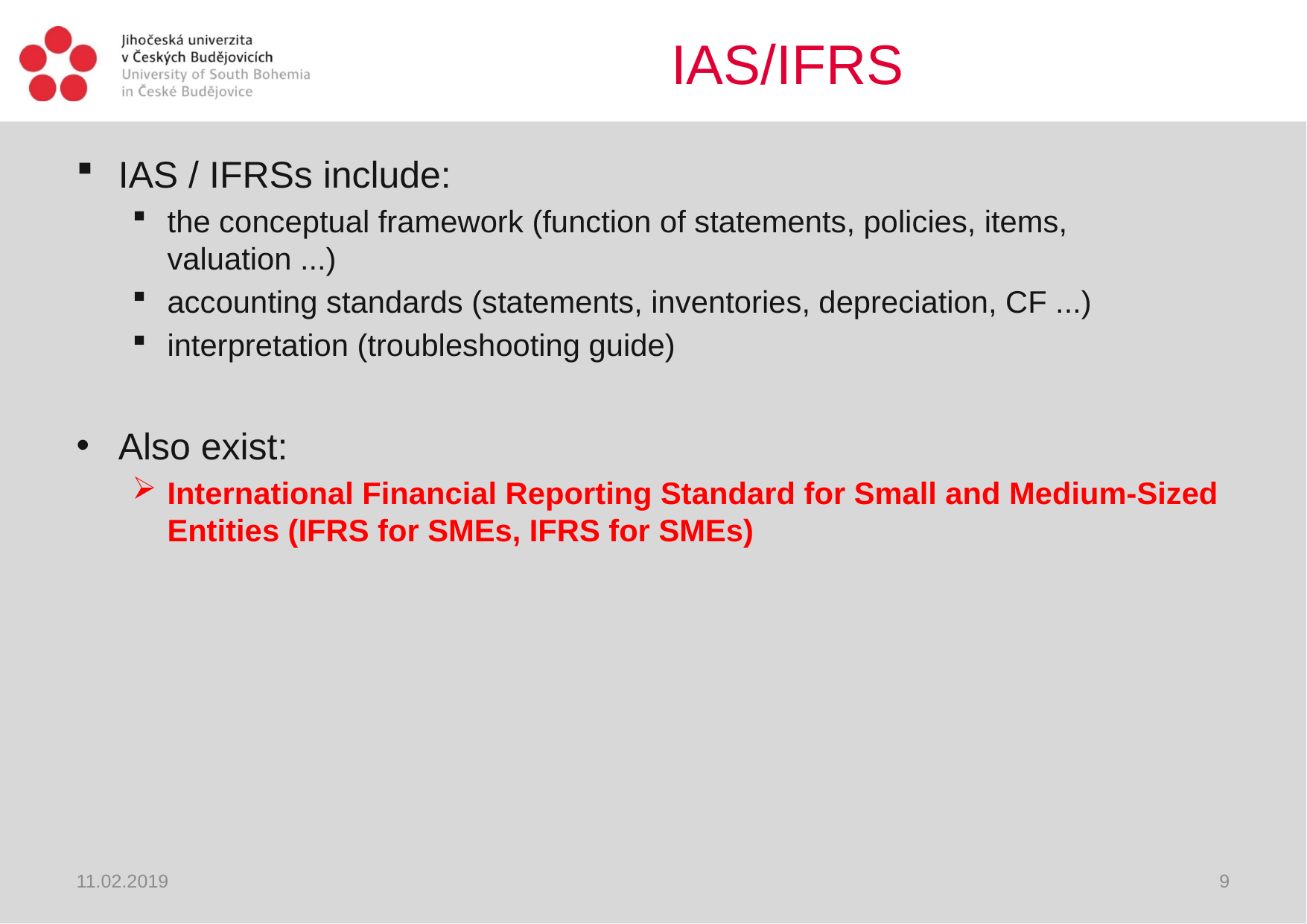

# IAS/IFRS
IAS / IFRSs include:
the conceptual framework (function of statements, policies, items, valuation ...)
accounting standards (statements, inventories, depreciation, CF ...)
interpretation (troubleshooting guide)

Also exist:
International Financial Reporting Standard for Small and Medium-Sized Entities (IFRS for SMEs, IFRS for SMEs)
11.02.2019
9